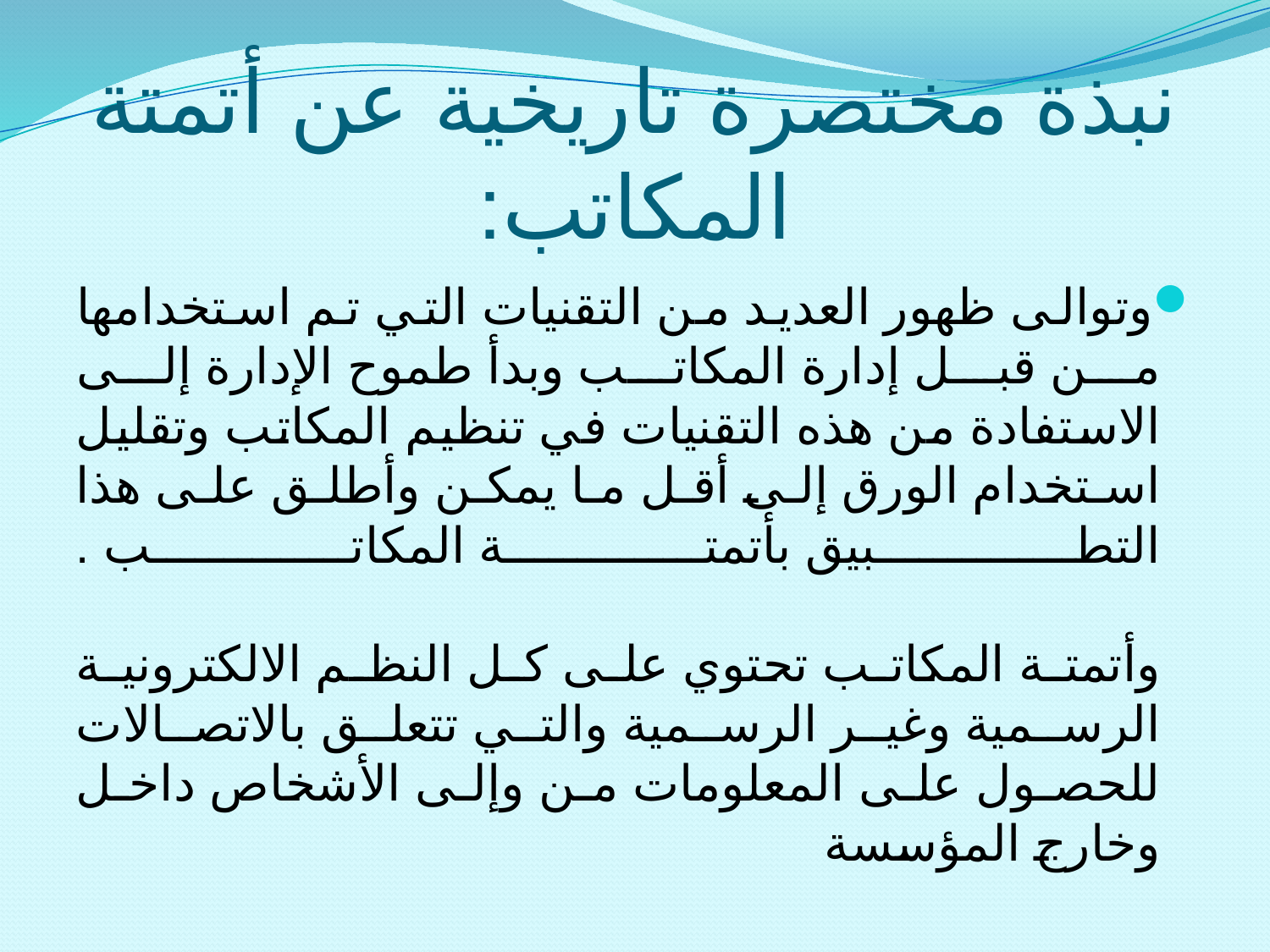

# نبذة مختصرة تاريخية عن أتمتة المكاتب:
وتوالى ظهور العديد من التقنيات التي تم استخدامها من قبل إدارة المكاتب وبدأ طموح الإدارة إلى الاستفادة من هذه التقنيات في تنظيم المكاتب وتقليل استخدام الورق إلى أقل ما يمكن وأطلق على هذا التطبيق بأتمتة المكاتب .
وأتمتة المكاتب تحتوي على كل النظم الالكترونية الرسمية وغير الرسمية والتي تتعلق بالاتصالات للحصول على المعلومات من وإلى الأشخاص داخل وخارج المؤسسة